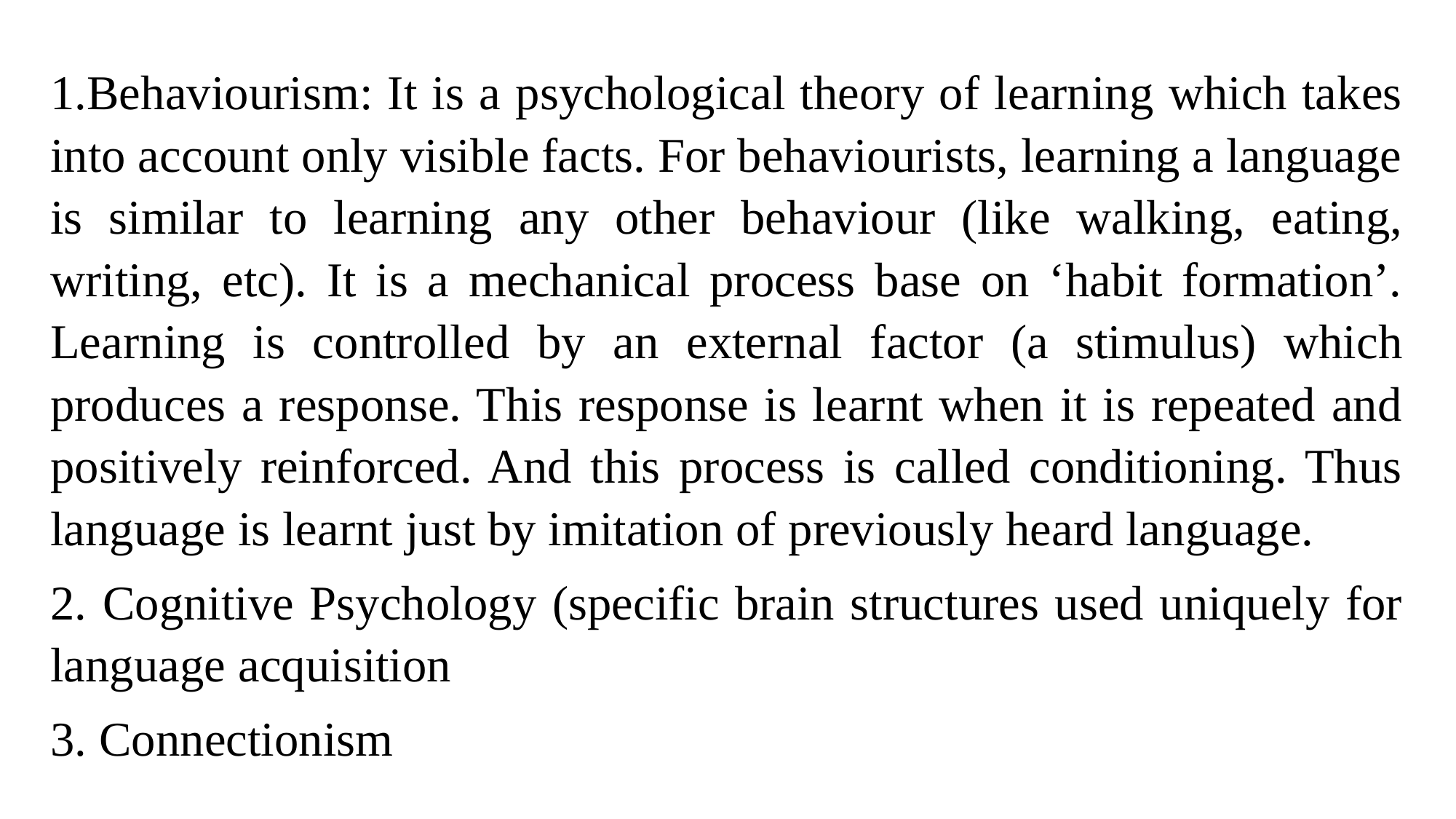

1.Behaviourism: It is a psychological theory of learning which takes into account only visible facts. For behaviourists, learning a language is similar to learning any other behaviour (like walking, eating, writing, etc). It is a mechanical process base on ‘habit formation’. Learning is controlled by an external factor (a stimulus) which produces a response. This response is learnt when it is repeated and positively reinforced. And this process is called conditioning. Thus language is learnt just by imitation of previously heard language.
2. Cognitive Psychology (specific brain structures used uniquely for language acquisition
3. Connectionism